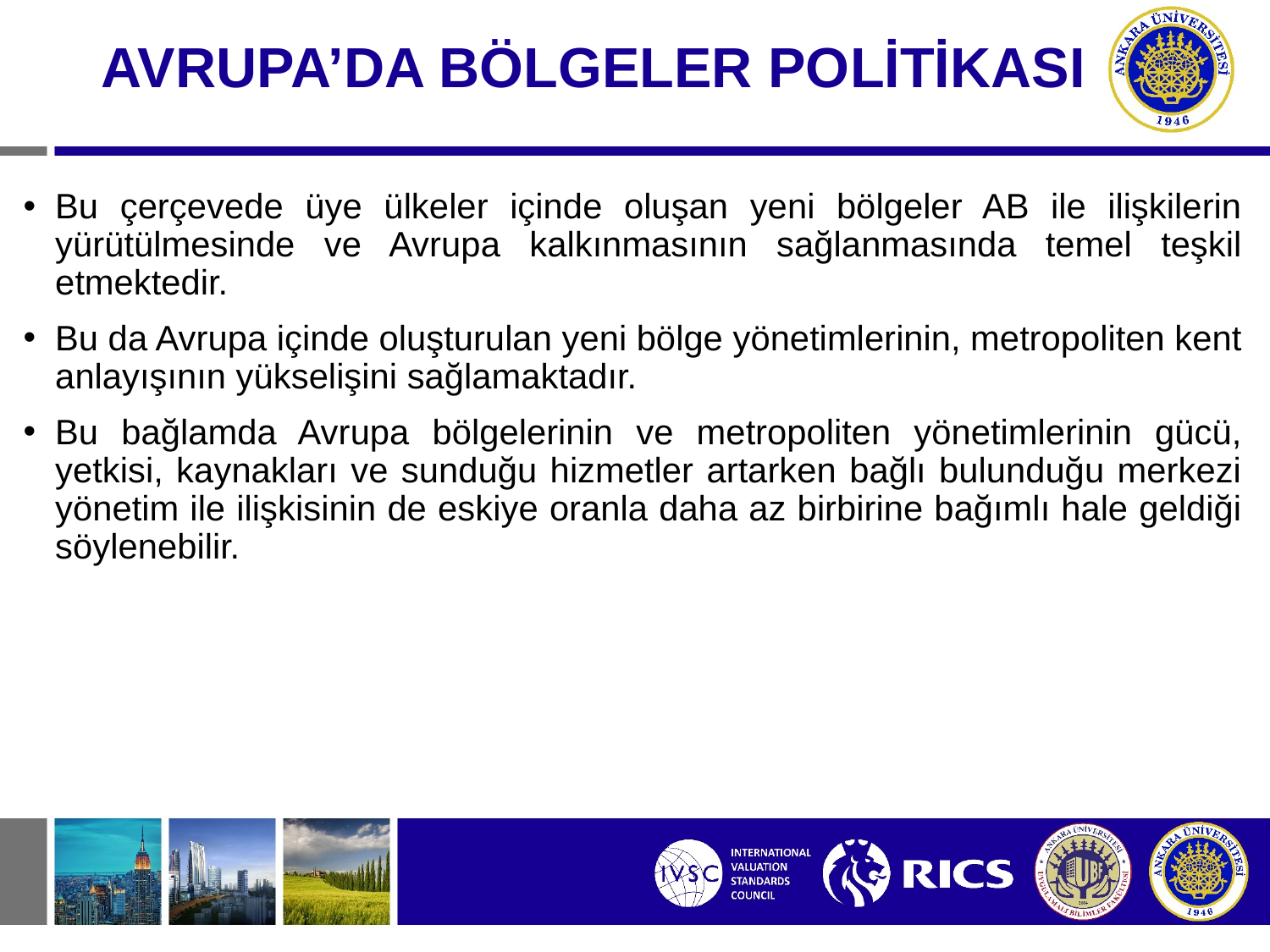

AVRUPA’DA BÖLGELER POLİTİKASI
Bu çerçevede üye ülkeler içinde oluşan yeni bölgeler AB ile ilişkilerin yürütülmesinde ve Avrupa kalkınmasının sağlanmasında temel teşkil etmektedir.
Bu da Avrupa içinde oluşturulan yeni bölge yönetimlerinin, metropoliten kent anlayışının yükselişini sağlamaktadır.
Bu bağlamda Avrupa bölgelerinin ve metropoliten yönetimlerinin gücü, yetkisi, kaynakları ve sunduğu hizmetler artarken bağlı bulunduğu merkezi yönetim ile ilişkisinin de eskiye oranla daha az birbirine bağımlı hale geldiği söylenebilir.